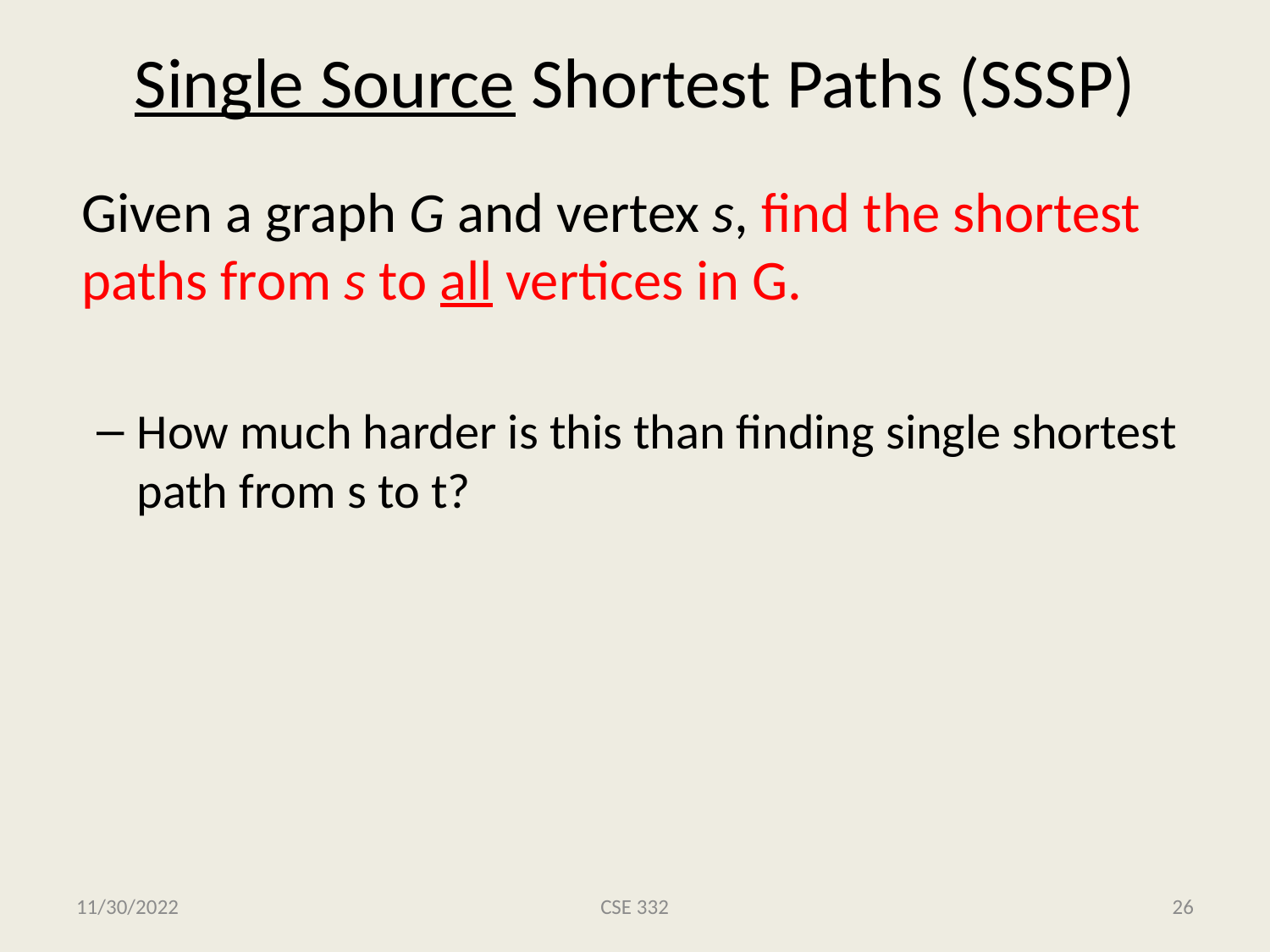

# Single Source Shortest Paths (SSSP)
	Given a graph G and vertex s, find the shortest paths from s to all vertices in G.

How much harder is this than finding single shortest path from s to t?

11/30/2022
CSE 332
26